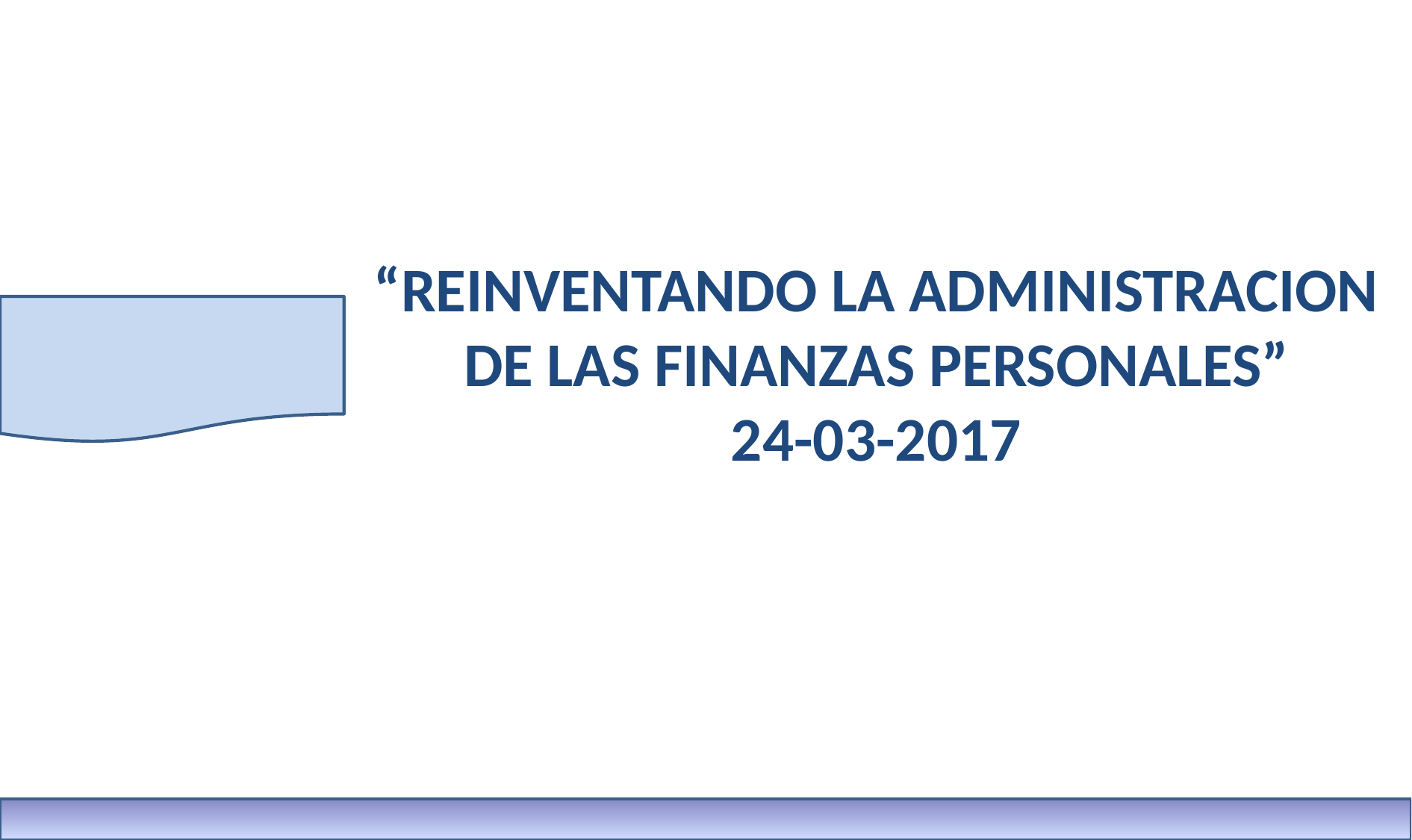

# “REINVENTANDO LA ADMINISTRACION DE LAS FINANZAS PERSONALES” 24-03-2017